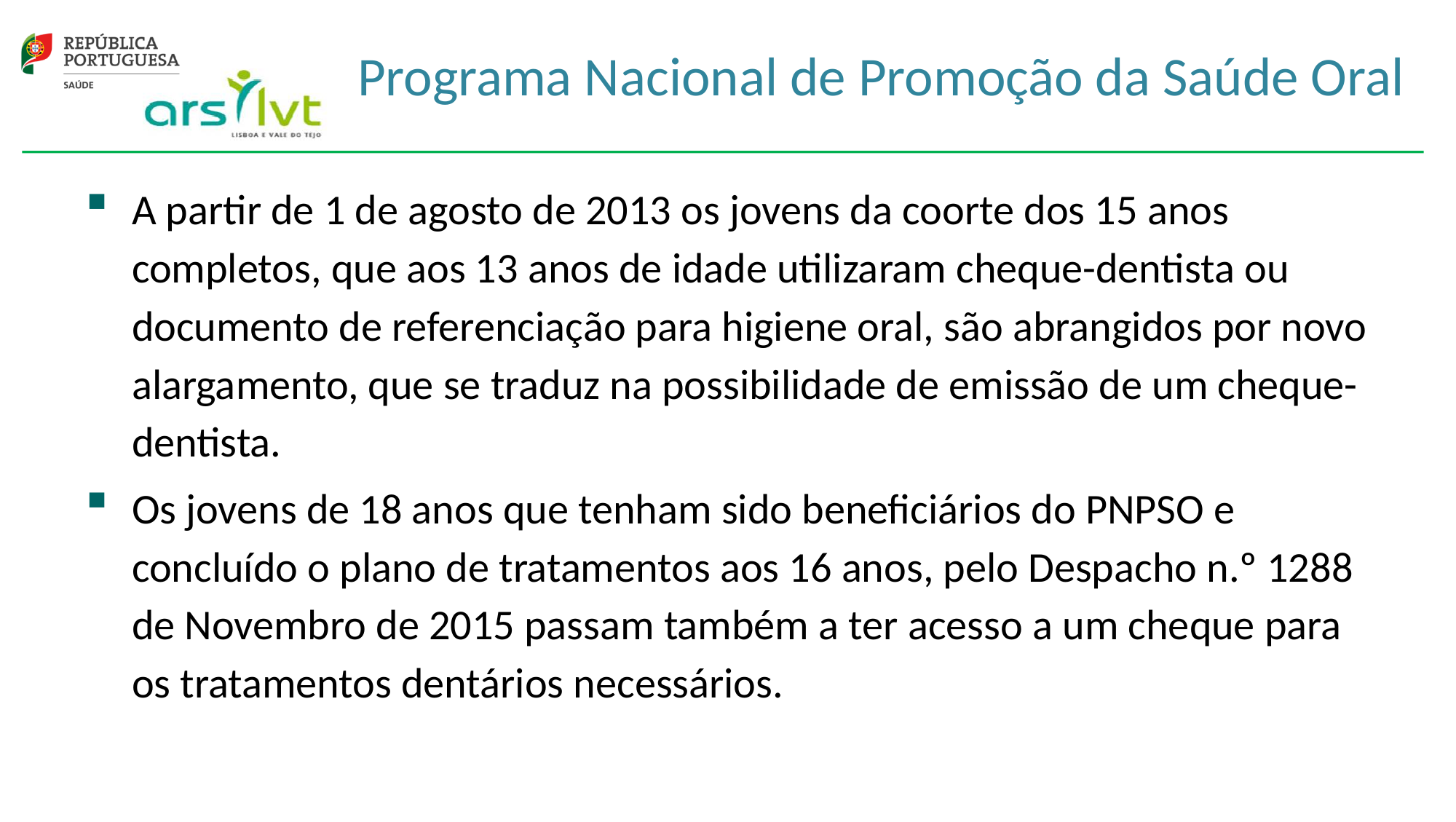

# Programa Nacional de Promoção da Saúde Oral
A partir de 1 de agosto de 2013 os jovens da coorte dos 15 anos completos, que aos 13 anos de idade utilizaram cheque-dentista ou documento de referenciação para higiene oral, são abrangidos por novo alargamento, que se traduz na possibilidade de emissão de um cheque-dentista.
Os jovens de 18 anos que tenham sido beneficiários do PNPSO e concluído o plano de tratamentos aos 16 anos, pelo Despacho n.º 1288 de Novembro de 2015 passam também a ter acesso a um cheque para os tratamentos dentários necessários.